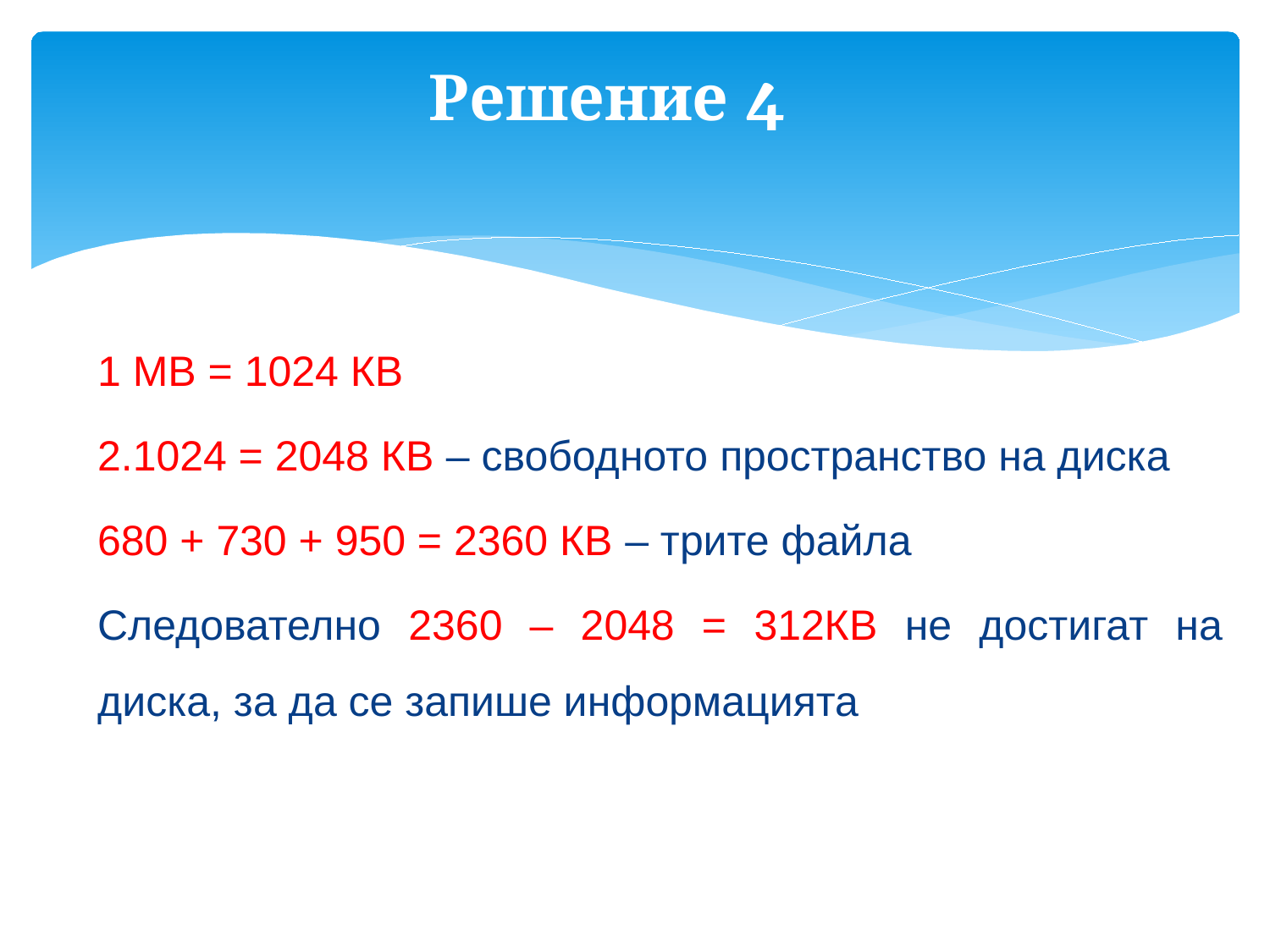

# Решение 4
1 МВ = 1024 КВ
2.1024 = 2048 КВ – свободното пространство на диска
680 + 730 + 950 = 2360 КВ – трите файла
Следователно 2360 – 2048 = 312КВ не достигат на диска, за да се запише информацията